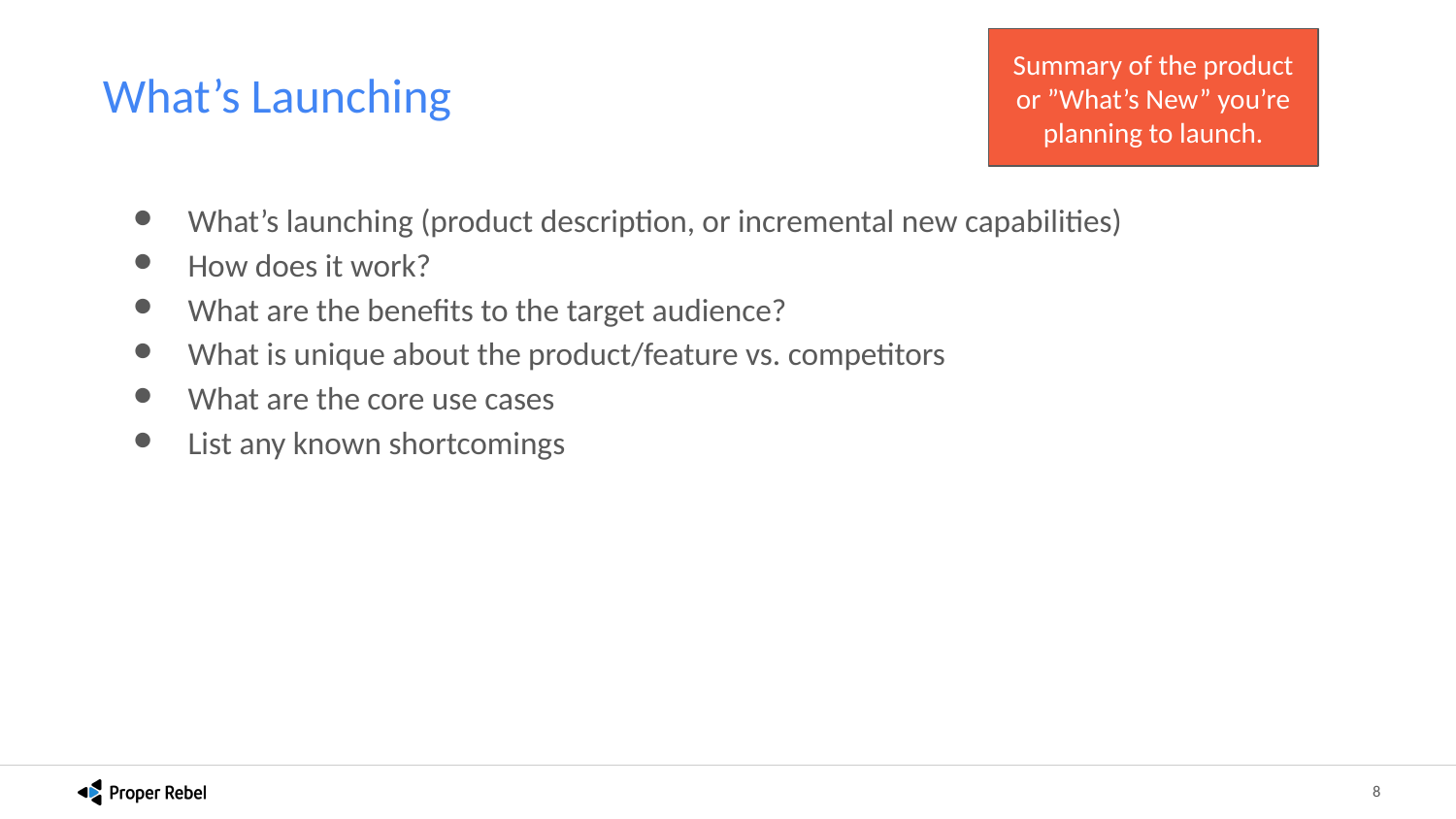

Summary of the product or ”What’s New” you’re planning to launch.
# What’s Launching
What’s launching (product description, or incremental new capabilities)
How does it work?
What are the benefits to the target audience?
What is unique about the product/feature vs. competitors
What are the core use cases
List any known shortcomings
8